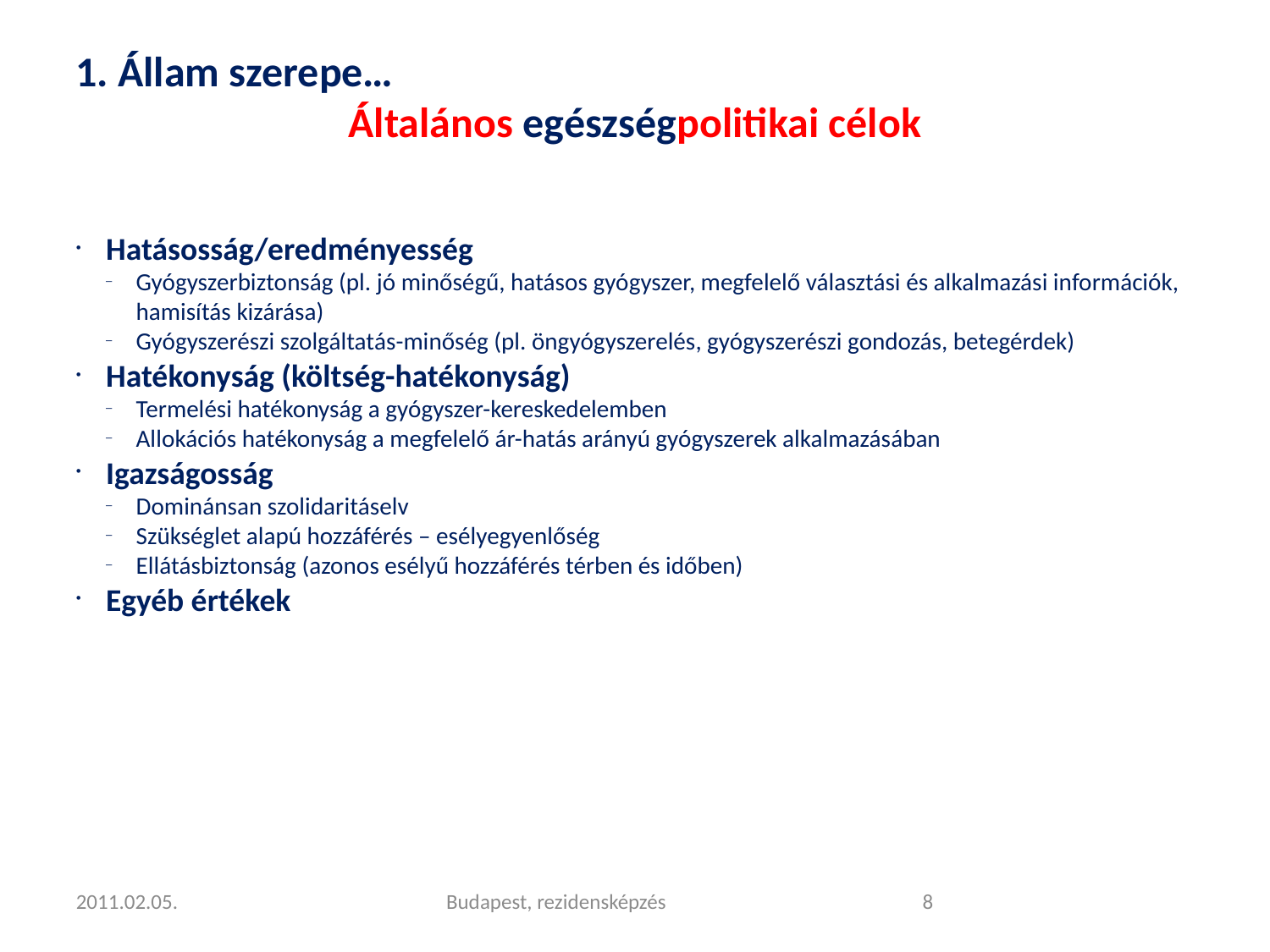

1. Állam szerepe…
Általános egészségpolitikai célok
Hatásosság/eredményesség
Gyógyszerbiztonság (pl. jó minőségű, hatásos gyógyszer, megfelelő választási és alkalmazási információk, hamisítás kizárása)
Gyógyszerészi szolgáltatás-minőség (pl. öngyógyszerelés, gyógyszerészi gondozás, betegérdek)
Hatékonyság (költség-hatékonyság)
Termelési hatékonyság a gyógyszer-kereskedelemben
Allokációs hatékonyság a megfelelő ár-hatás arányú gyógyszerek alkalmazásában
Igazságosság
Dominánsan szolidaritáselv
Szükséglet alapú hozzáférés – esélyegyenlőség
Ellátásbiztonság (azonos esélyű hozzáférés térben és időben)
Egyéb értékek

2011.02.05.
Budapest, rezidensképzés
8